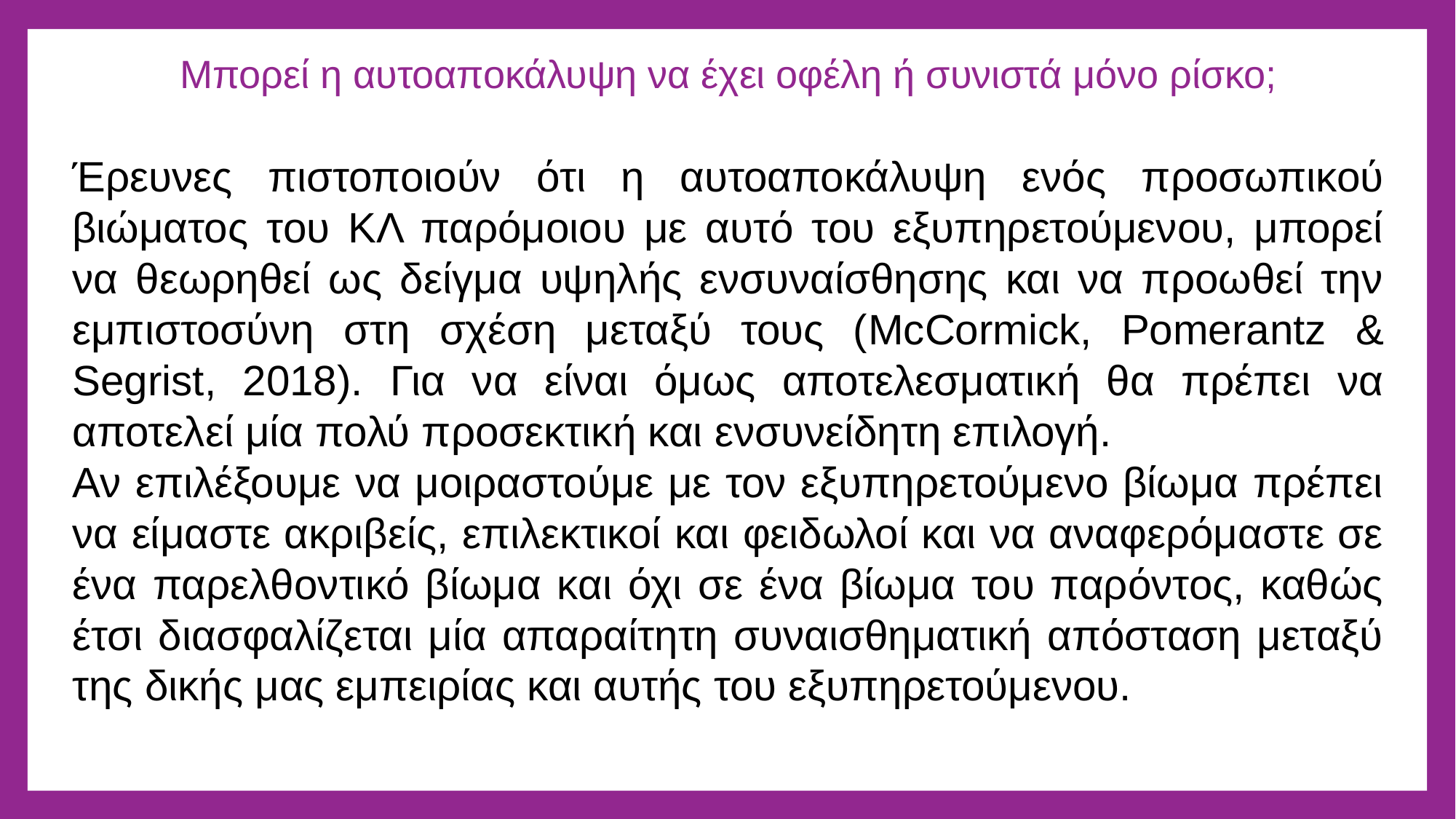

# Μπορεί η αυτοαποκάλυψη να έχει οφέλη ή συνιστά μόνο ρίσκο;
Έρευνες πιστοποιούν ότι η αυτοαποκάλυψη ενός προσωπικού βιώματος του ΚΛ παρόμοιου με αυτό του εξυπηρετούμενου, μπορεί να θεωρηθεί ως δείγμα υψηλής ενσυναίσθησης και να προωθεί την εμπιστοσύνη στη σχέση μεταξύ τους (McCormick, Pomerantz & Segrist, 2018). Για να είναι όμως αποτελεσματική θα πρέπει να αποτελεί μία πολύ προσεκτική και ενσυνείδητη επιλογή.
Αν επιλέξουμε να μοιραστούμε με τον εξυπηρετούμενο βίωμα πρέπει να είμαστε ακριβείς, επιλεκτικοί και φειδωλοί και να αναφερόμαστε σε ένα παρελθοντικό βίωμα και όχι σε ένα βίωμα του παρόντος, καθώς έτσι διασφαλίζεται μία απαραίτητη συναισθηματική απόσταση μεταξύ της δικής μας εμπειρίας και αυτής του εξυπηρετούμενου.